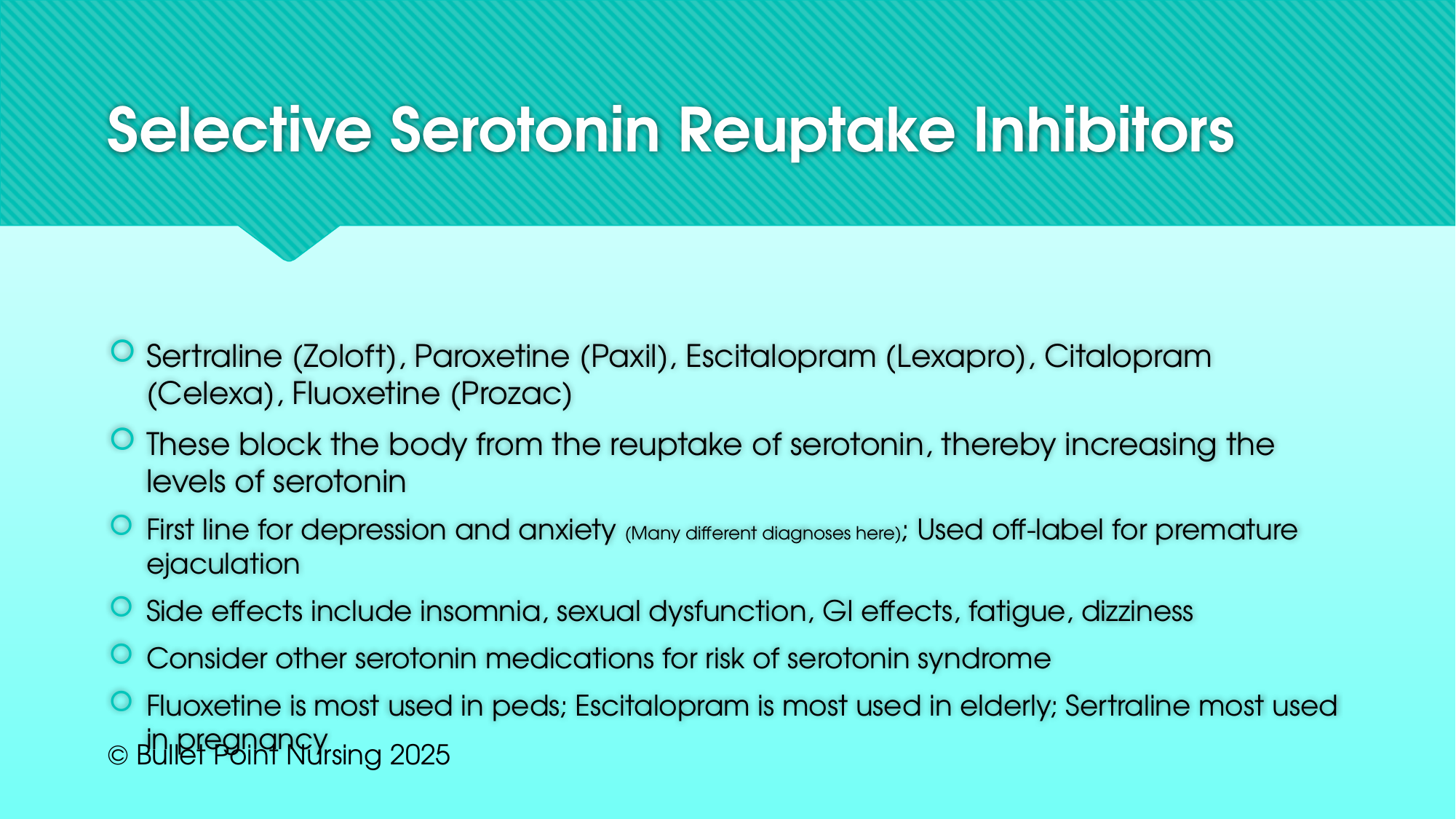

# Selective Serotonin Reuptake Inhibitors
Sertraline (Zoloft), Paroxetine (Paxil), Escitalopram (Lexapro), Citalopram (Celexa), Fluoxetine (Prozac)
These block the body from the reuptake of serotonin, thereby increasing the levels of serotonin
First line for depression and anxiety (Many different diagnoses here); Used off-label for premature ejaculation
Side effects include insomnia, sexual dysfunction, GI effects, fatigue, dizziness
Consider other serotonin medications for risk of serotonin syndrome
Fluoxetine is most used in peds; Escitalopram is most used in elderly; Sertraline most used in pregnancy

© Bullet Point Nursing 2025